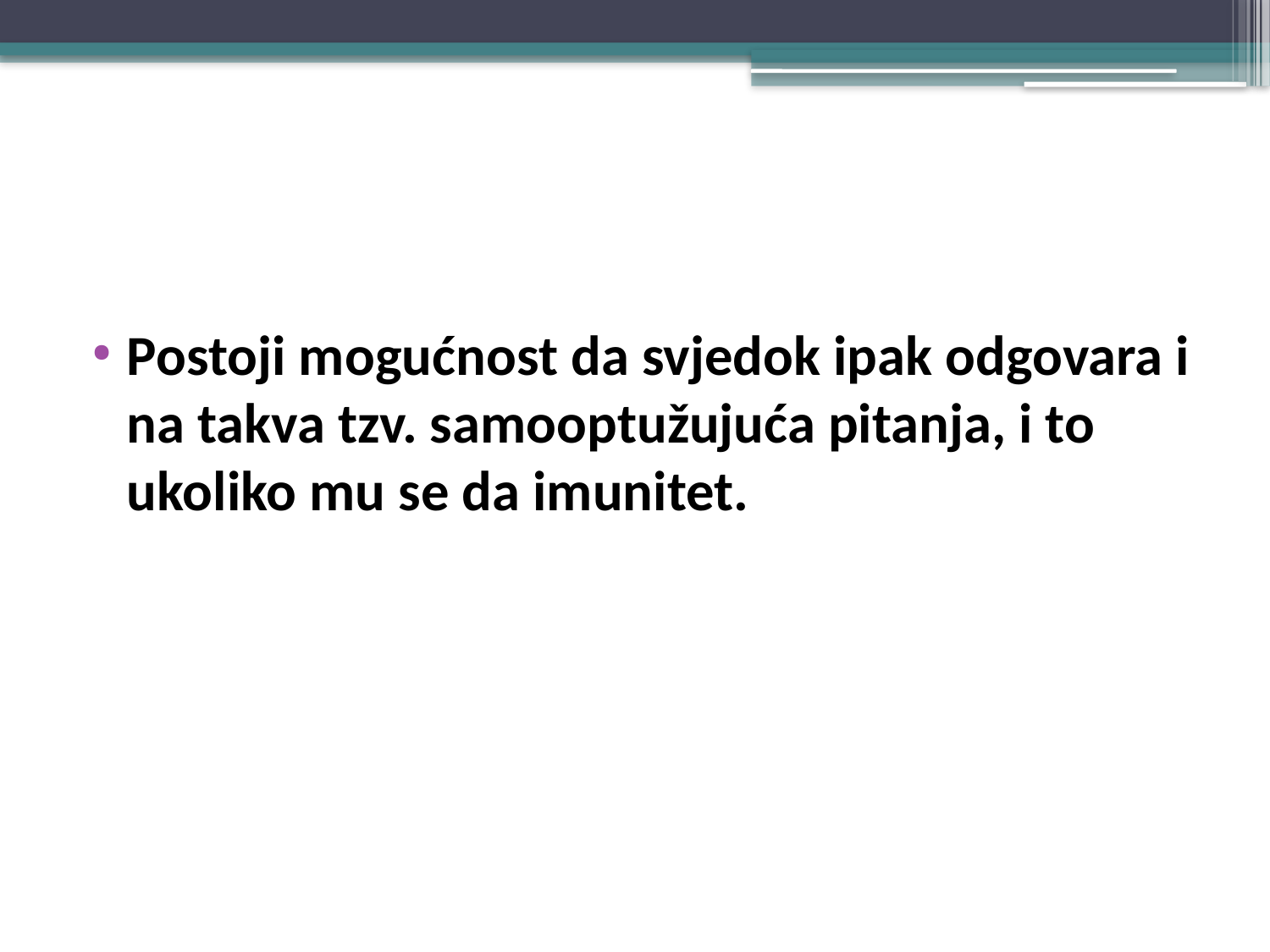

#
Postoji mogućnost da svjedok ipak odgovara i na takva tzv. samooptužujuća pitanja, i to  ukoliko mu se da imunitet.